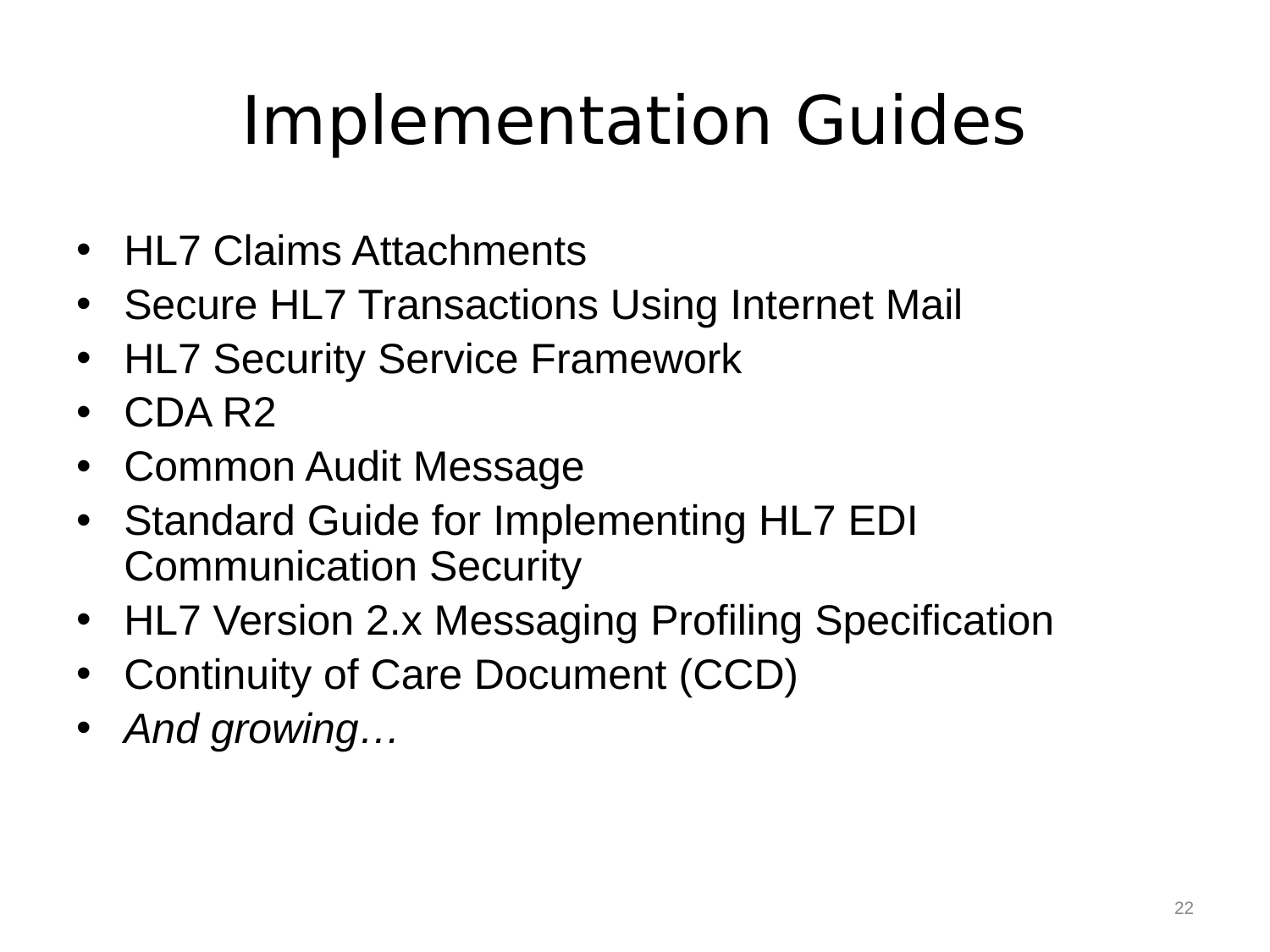

# Implementation Guides
HL7 Claims Attachments
Secure HL7 Transactions Using Internet Mail
HL7 Security Service Framework
CDA R2
Common Audit Message
Standard Guide for Implementing HL7 EDI Communication Security
HL7 Version 2.x Messaging Profiling Specification
Continuity of Care Document (CCD)
And growing…

22